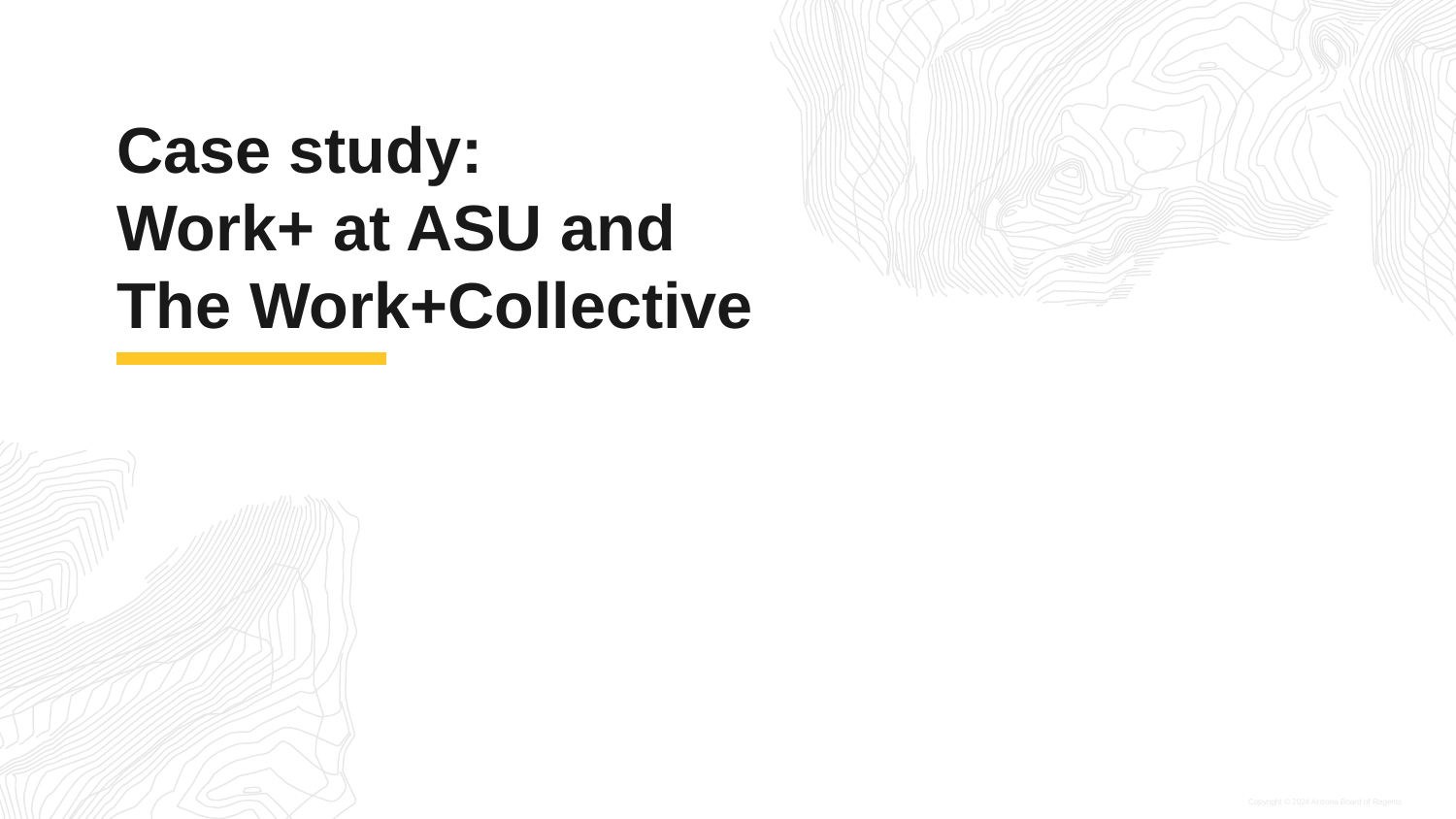

Case study:
Work+ at ASU and
The Work+Collective